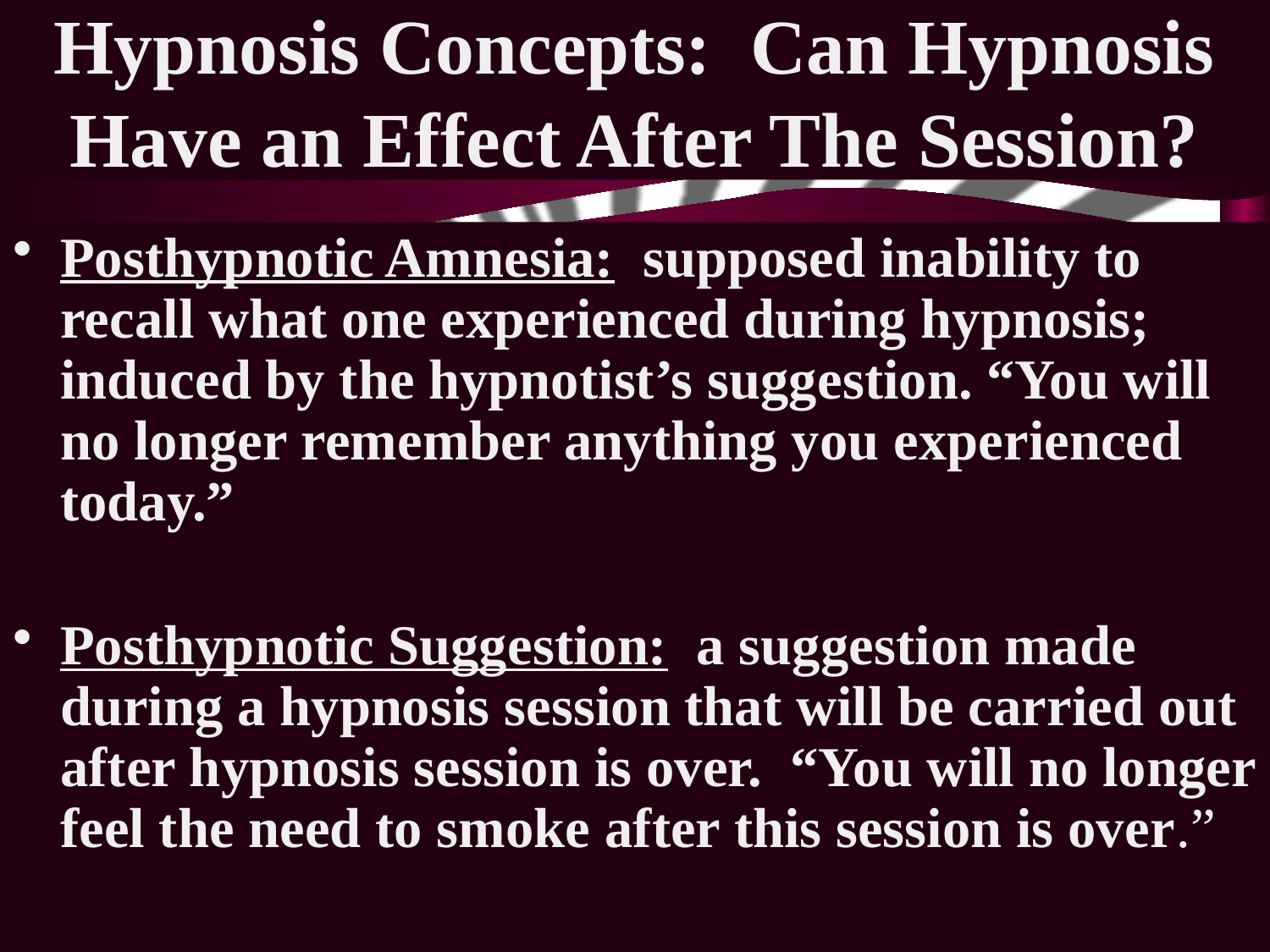

# Hypnosis Concepts:  Can Hypnosis Have an Effect After The Session?
Posthypnotic Amnesia:  supposed inability to recall what one experienced during hypnosis; induced by the hypnotist’s suggestion. “You will no longer remember anything you experienced today.”

Posthypnotic Suggestion:  a suggestion made during a hypnosis session that will be carried out after hypnosis session is over.  “You will no longer feel the need to smoke after this session is over.”